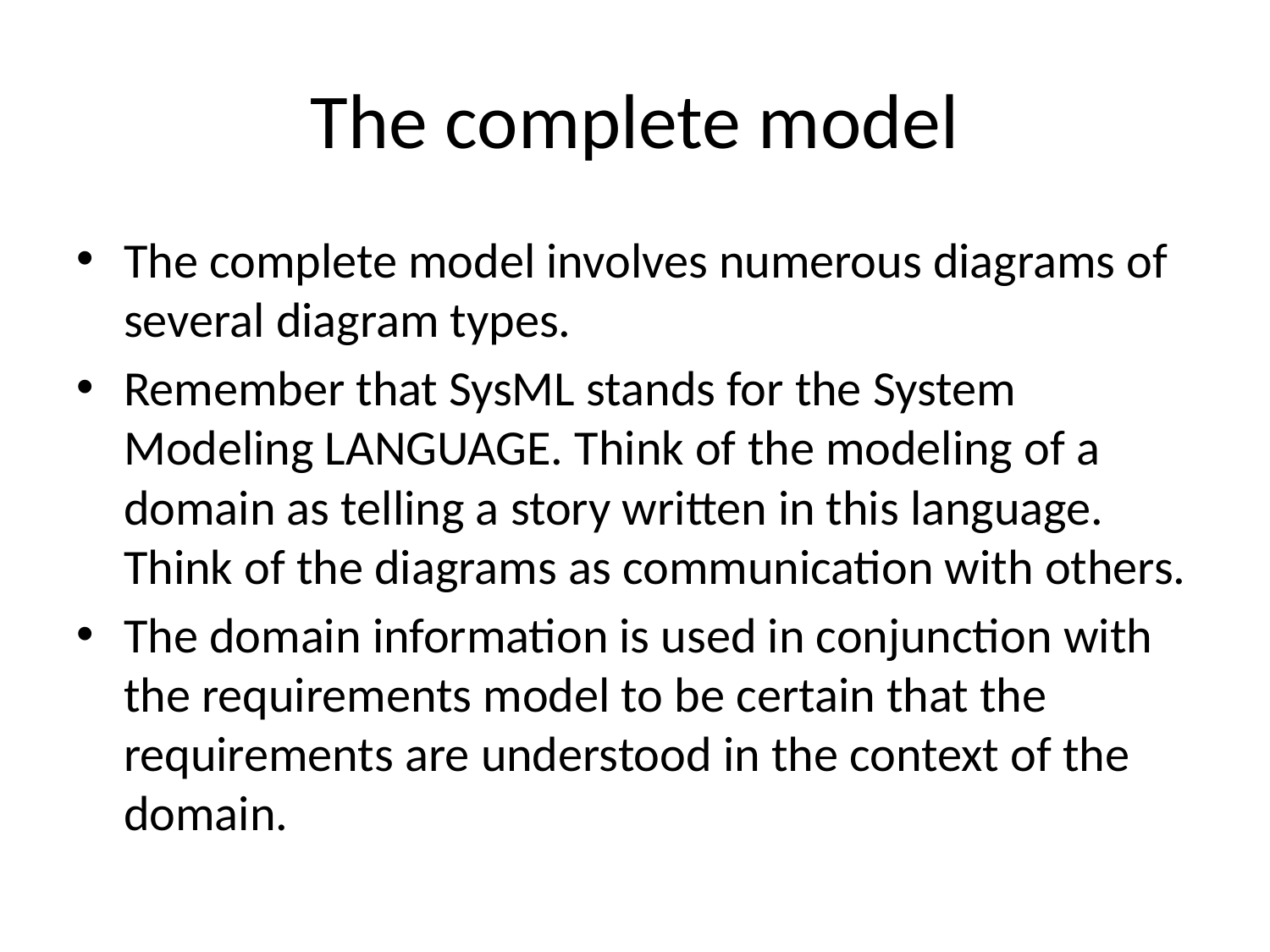

# The complete model
The complete model involves numerous diagrams of several diagram types.
Remember that SysML stands for the System Modeling LANGUAGE. Think of the modeling of a domain as telling a story written in this language. Think of the diagrams as communication with others.
The domain information is used in conjunction with the requirements model to be certain that the requirements are understood in the context of the domain.